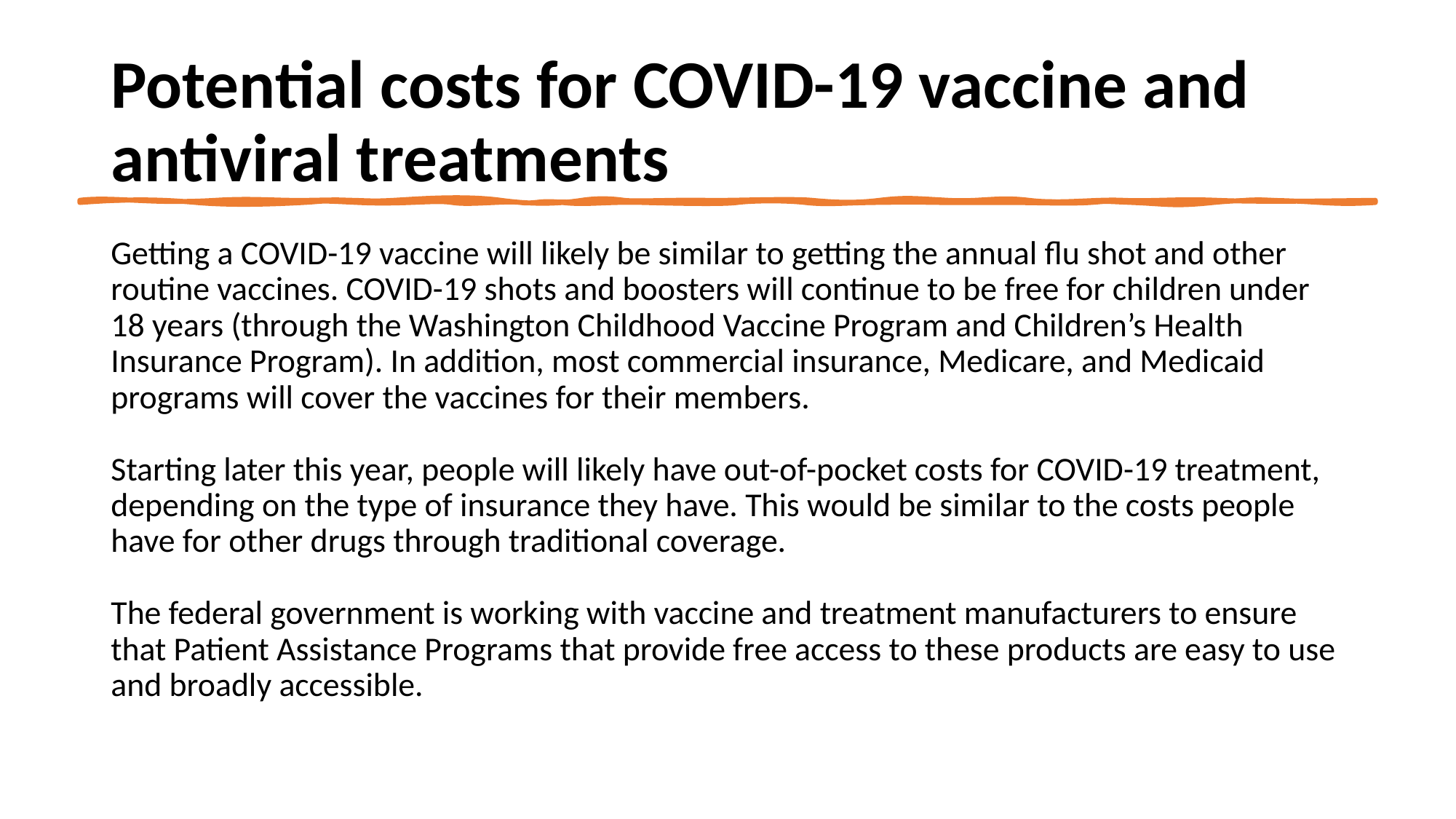

# Potential costs for COVID-19 vaccine and antiviral treatments

Getting a COVID-19 vaccine will likely be similar to getting the annual flu shot and other routine vaccines. COVID-19 shots and boosters will continue to be free for children under 18 years (through the Washington Childhood Vaccine Program and Children’s Health Insurance Program). In addition, most commercial insurance, Medicare, and Medicaid programs will cover the vaccines for their members.

Starting later this year, people will likely have out-of-pocket costs for COVID-19 treatment, depending on the type of insurance they have. This would be similar to the costs people have for other drugs through traditional coverage.

The federal government is working with vaccine and treatment manufacturers to ensure that Patient Assistance Programs that provide free access to these products are easy to use and broadly accessible.